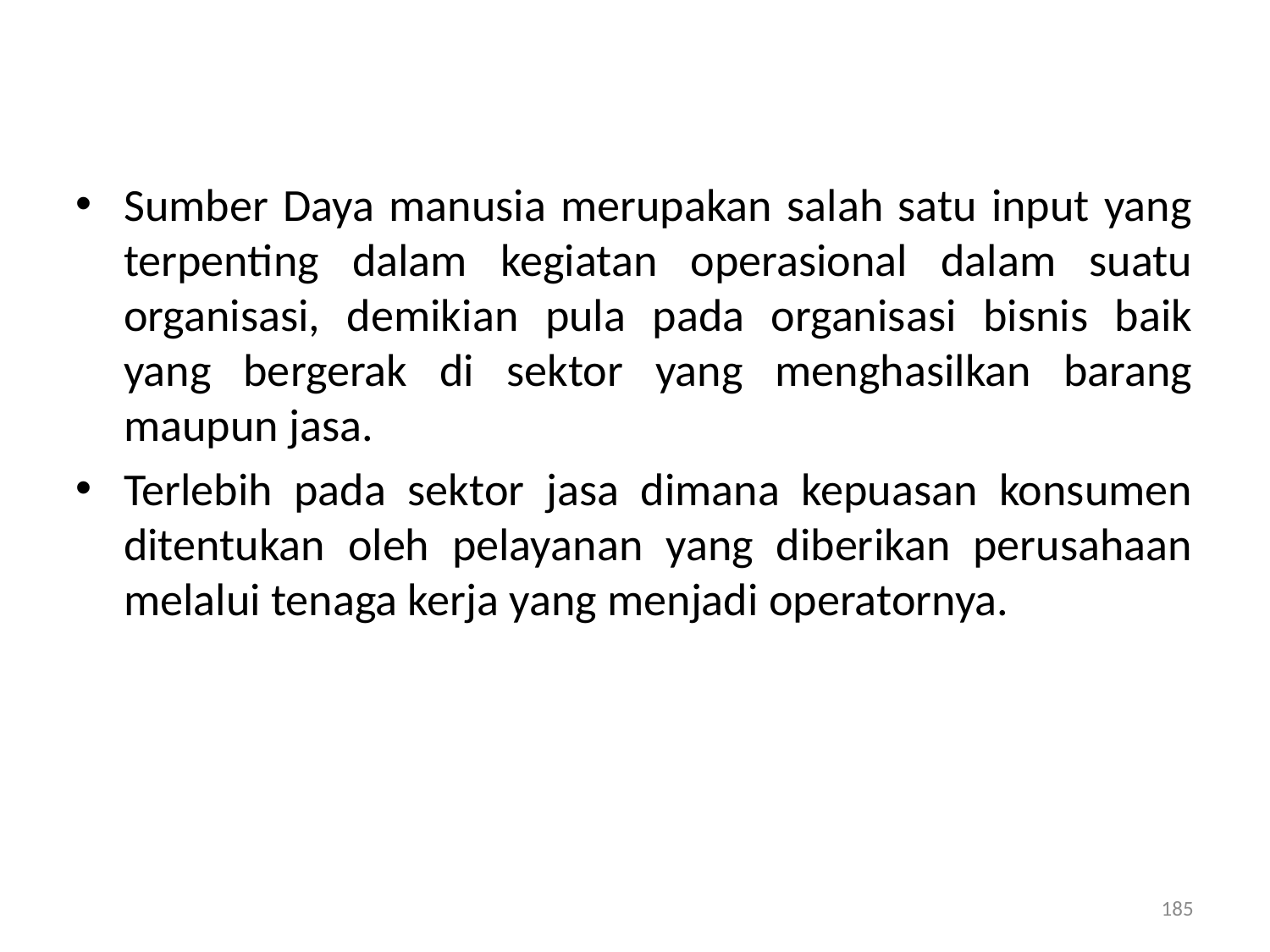

Sumber Daya manusia merupakan salah satu input yang terpenting dalam kegiatan operasional dalam suatu organisasi, demikian pula pada organisasi bisnis baik yang bergerak di sektor yang menghasilkan barang maupun jasa.
Terlebih pada sektor jasa dimana kepuasan konsumen ditentukan oleh pelayanan yang diberikan perusahaan melalui tenaga kerja yang menjadi operatornya.

185